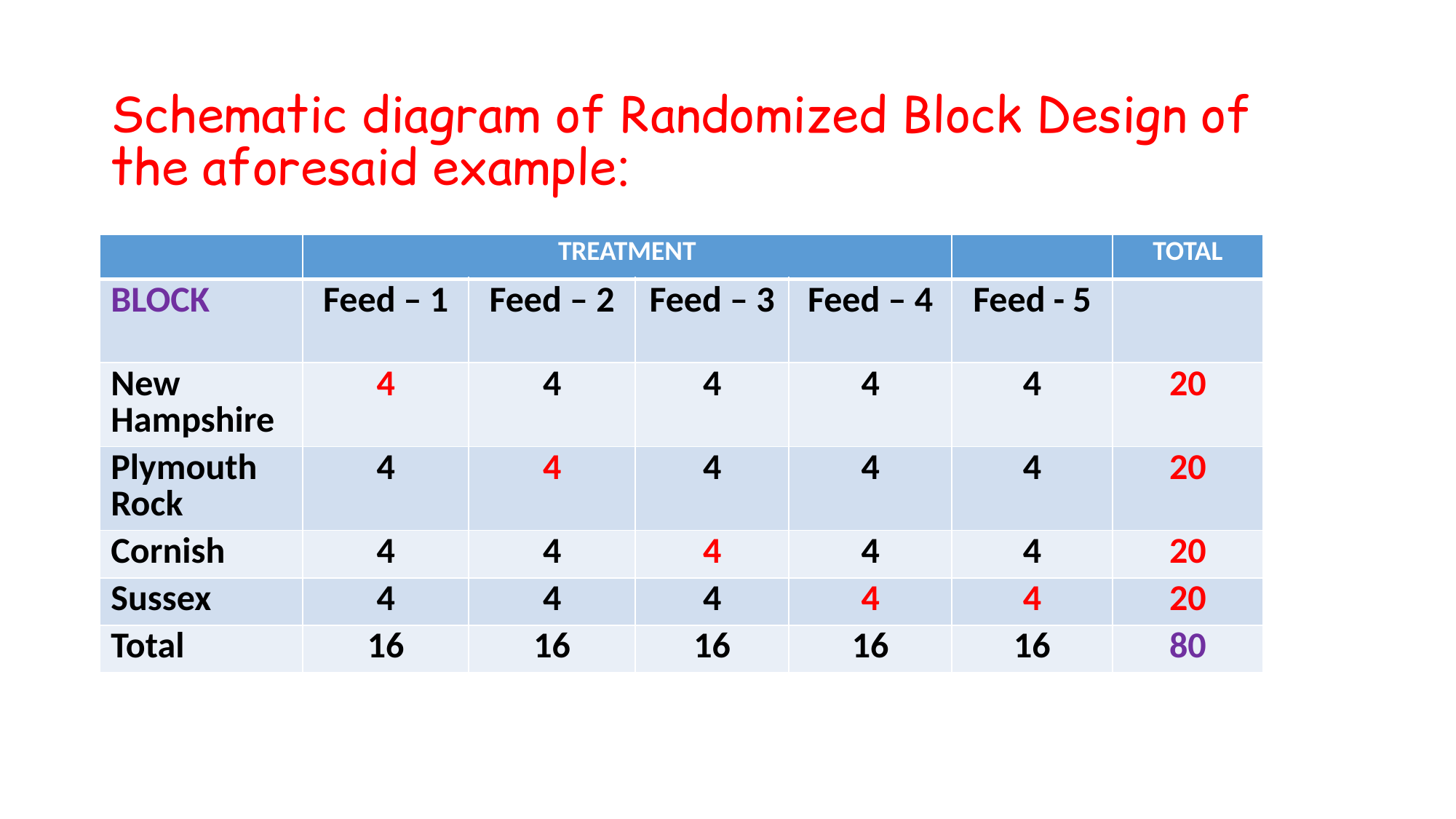

Schematic diagram of Randomized Block Design of the aforesaid example:

|  | TREATMENT |  |  |  |  | TOTAL |
| --- | --- | --- | --- | --- | --- | --- |
| BLOCK | Feed – 1 | Feed – 2 | Feed – 3 | Feed – 4 | Feed - 5 |  |
| New Hampshire | 4 | 4 | 4 | 4 | 4 | 20 |
| Plymouth Rock | 4 | 4 | 4 | 4 | 4 | 20 |
| Cornish | 4 | 4 | 4 | 4 | 4 | 20 |
| Sussex | 4 | 4 | 4 | 4 | 4 | 20 |
| Total | 16 | 16 | 16 | 16 | 16 | 80 |